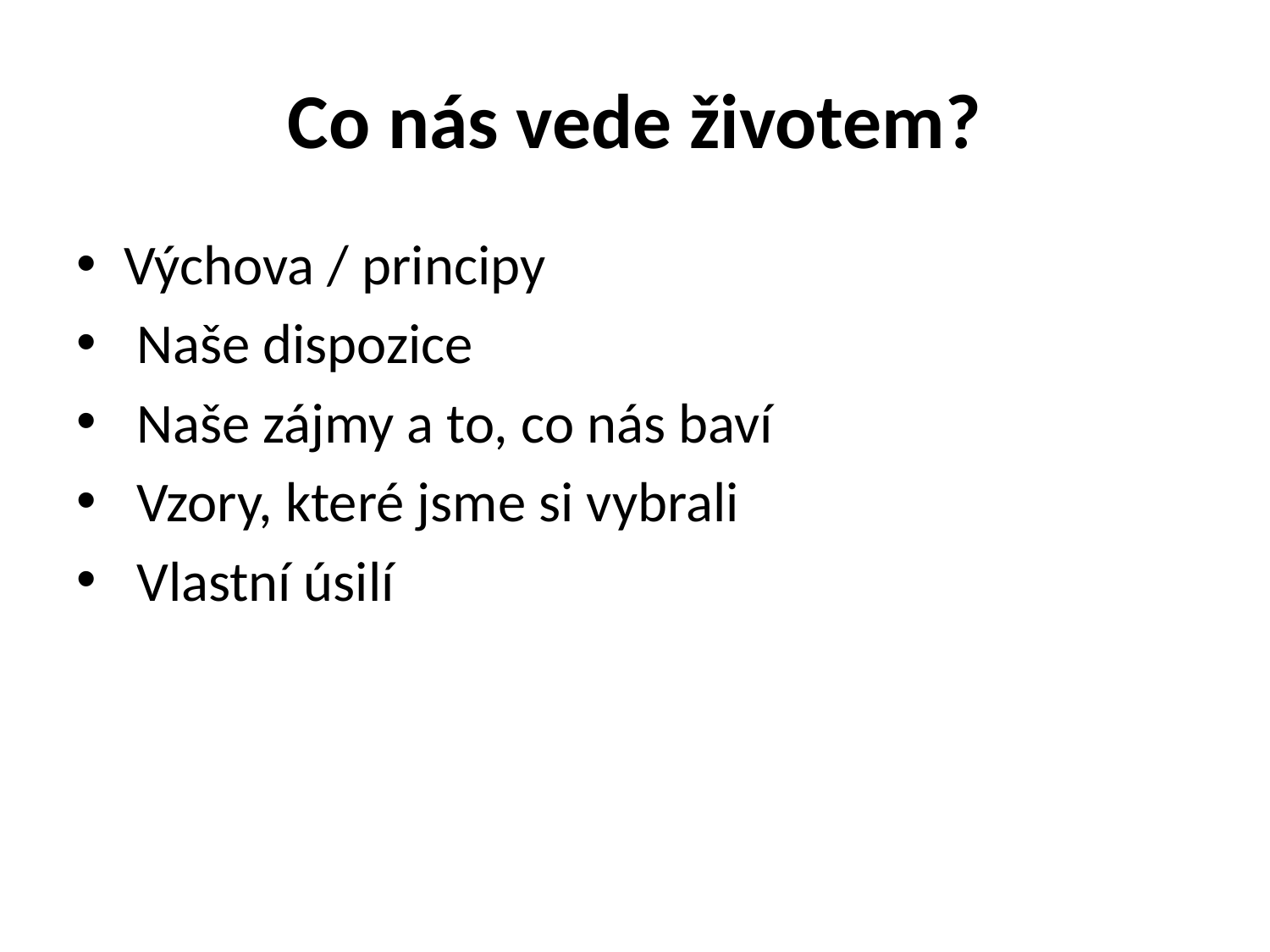

# Co nás vede životem?
Výchova / principy
 Naše dispozice
 Naše zájmy a to, co nás baví
 Vzory, které jsme si vybrali
 Vlastní úsilí